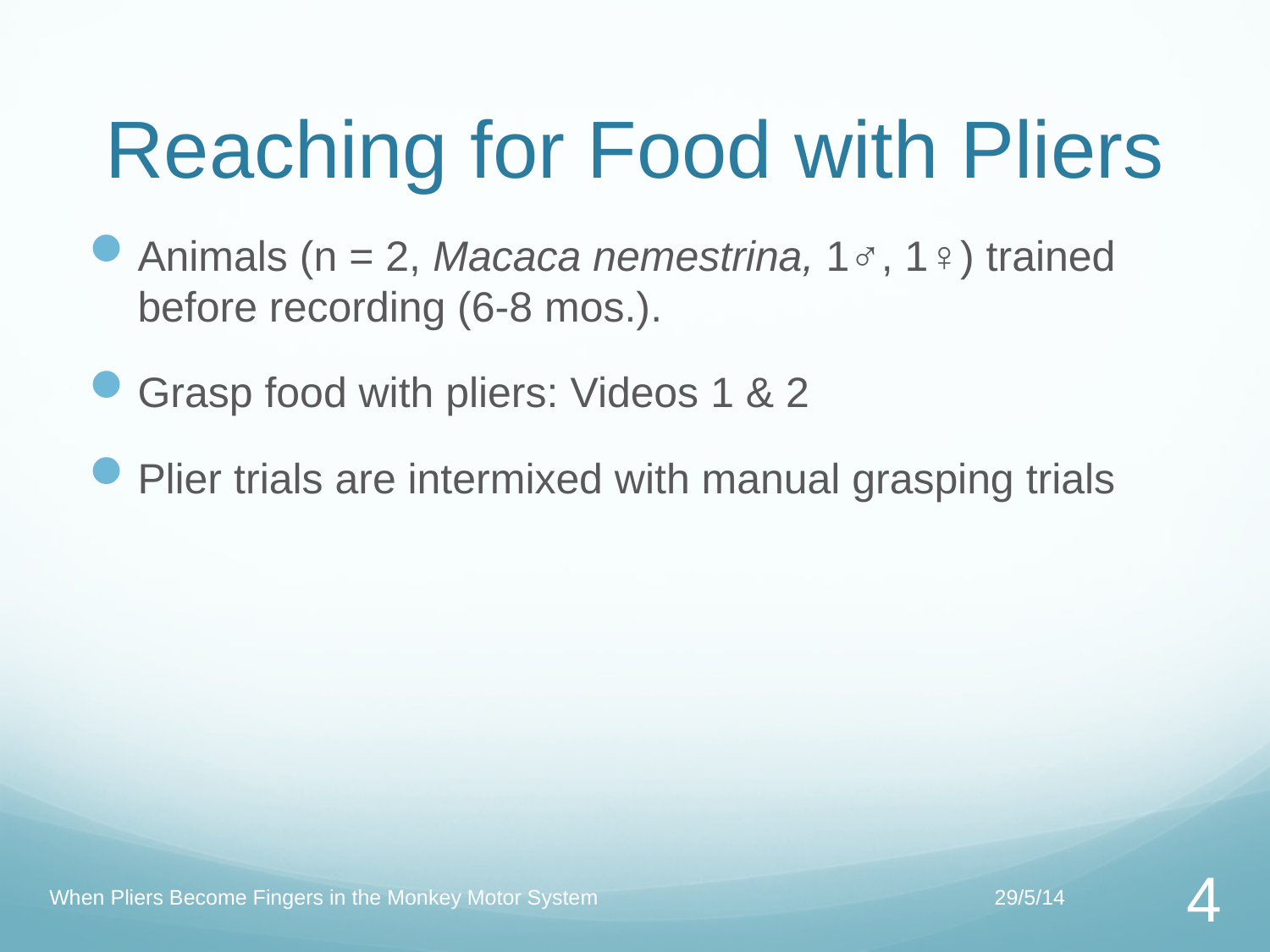

# Reaching for Food with Pliers
Animals (n = 2, Macaca nemestrina, 1♂, 1♀) trained before recording (6-8 mos.).
Grasp food with pliers: Videos 1 & 2
Plier trials are intermixed with manual grasping trials
When Pliers Become Fingers in the Monkey Motor System
29/5/14
4